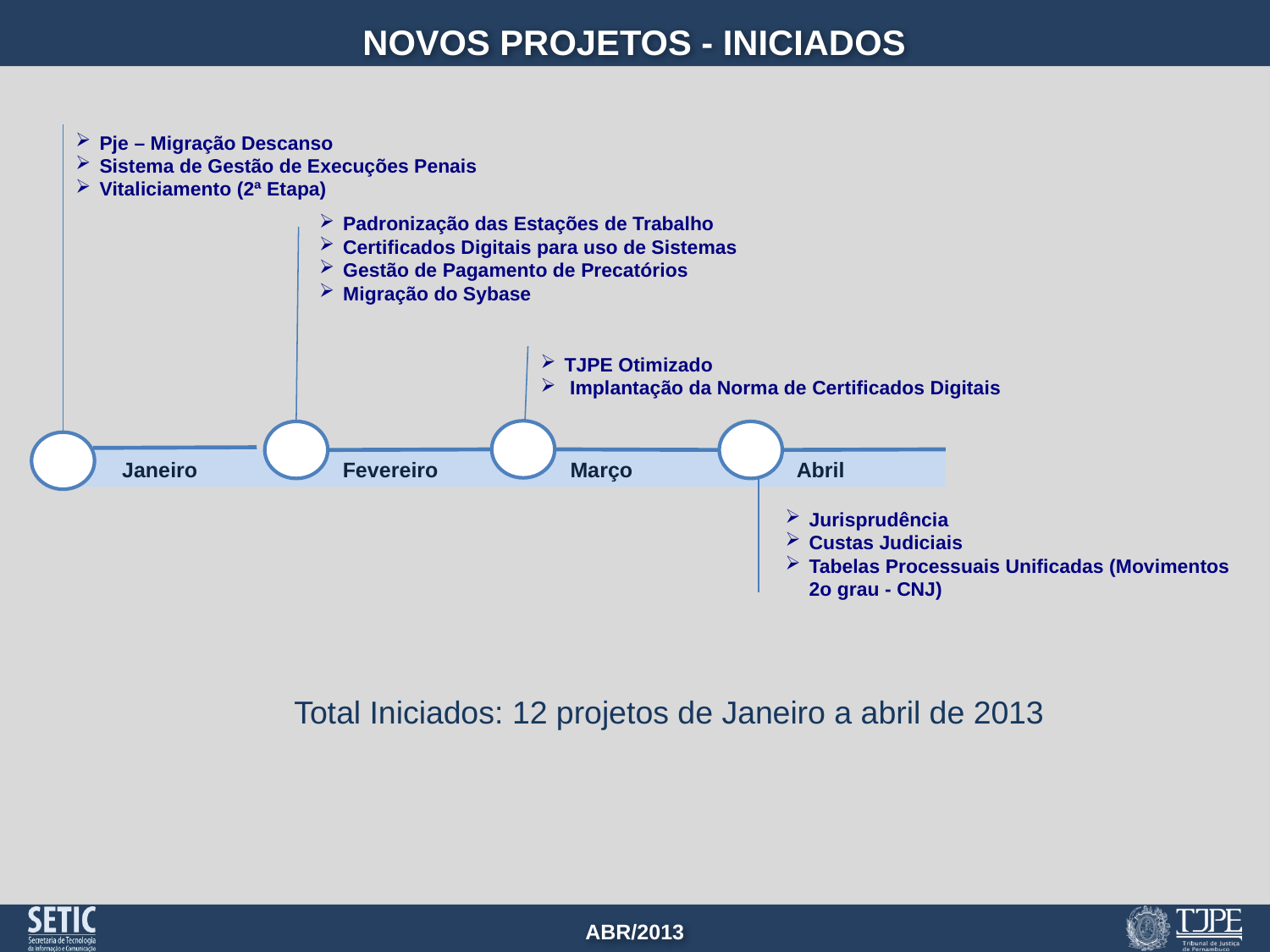

# Novos projetos - iniciados
Pje – Migração Descanso
Sistema de Gestão de Execuções Penais
Vitaliciamento (2ª Etapa)

Padronização das Estações de Trabalho
Certificados Digitais para uso de Sistemas
Gestão de Pagamento de Precatórios
Migração do Sybase

TJPE Otimizado
 Implantação da Norma de Certificados Digitais

Março

Abril

Janeiro
Fevereiro

Jurisprudência
Custas Judiciais
Tabelas Processuais Unificadas (Movimentos 2o grau - CNJ)

Total Iniciados: 12 projetos de Janeiro a abril de 2013